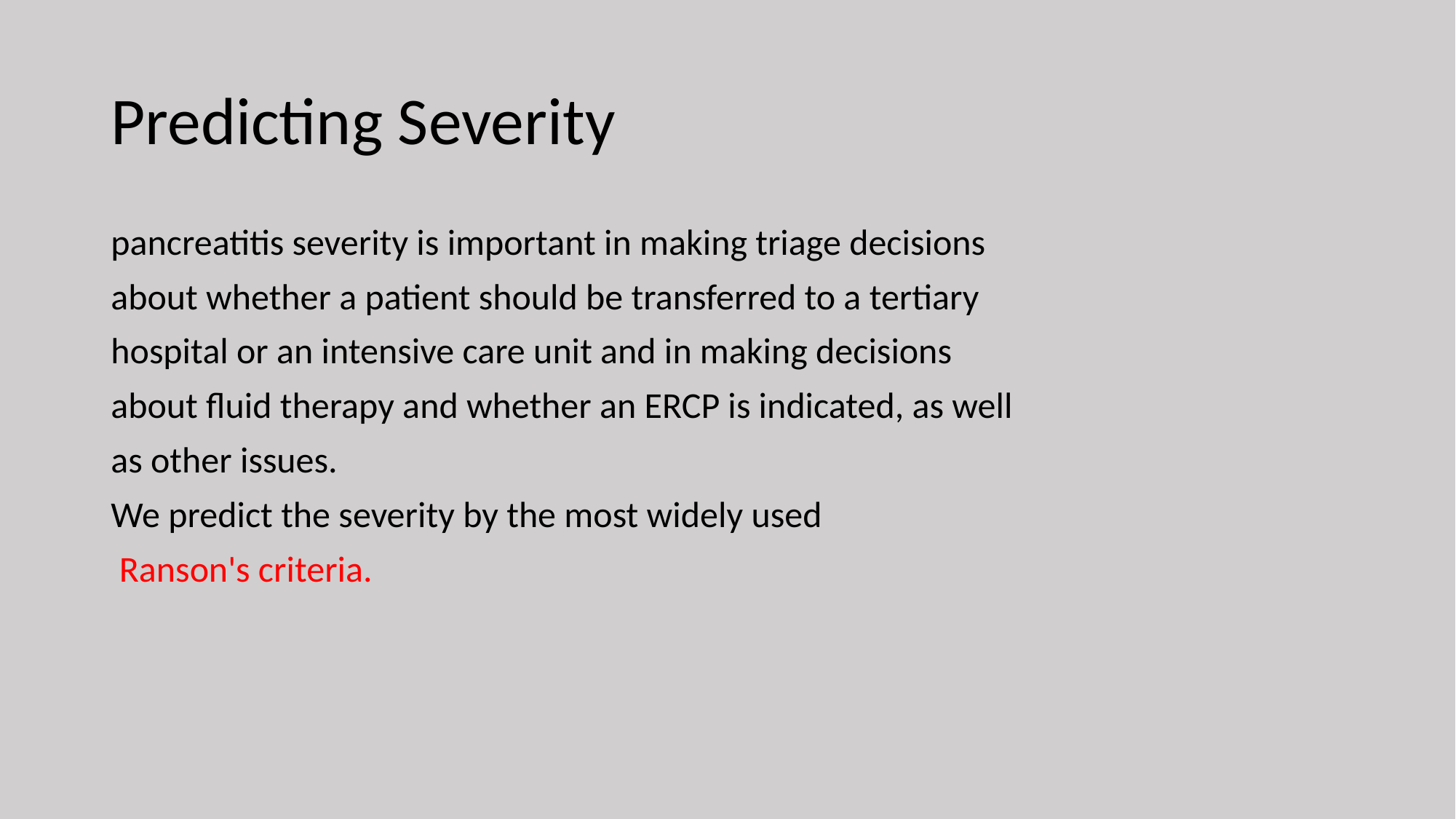

# Predicting Severity
pancreatitis severity is important in making triage decisions
about whether a patient should be transferred to a tertiary
hospital or an intensive care unit and in making decisions
about fluid therapy and whether an ERCP is indicated, as well
as other issues.
We predict the severity by the most widely used
 Ranson's criteria.